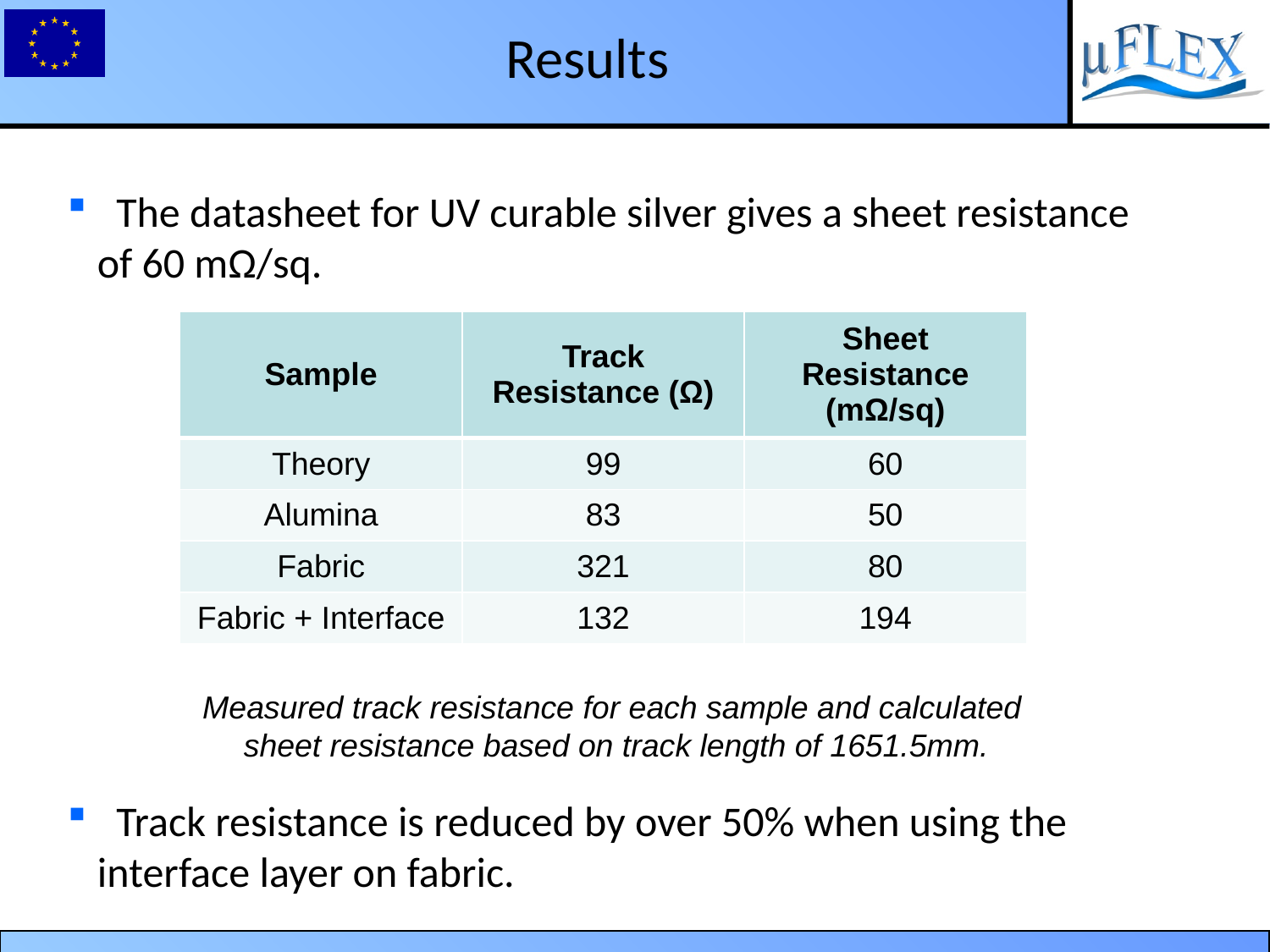

Results
  The datasheet for UV curable silver gives a sheet resistance of 60 mΩ/sq.

  Track resistance is reduced by over 50% when using the interface layer on fabric.
| Sample | Track Resistance (Ω) | Sheet Resistance (mΩ/sq) |
| --- | --- | --- |
| Theory | 99 | 60 |
| Alumina | 83 | 50 |
| Fabric | 321 | 80 |
| Fabric + Interface | 132 | 194 |
Measured track resistance for each sample and calculated
sheet resistance based on track length of 1651.5mm.